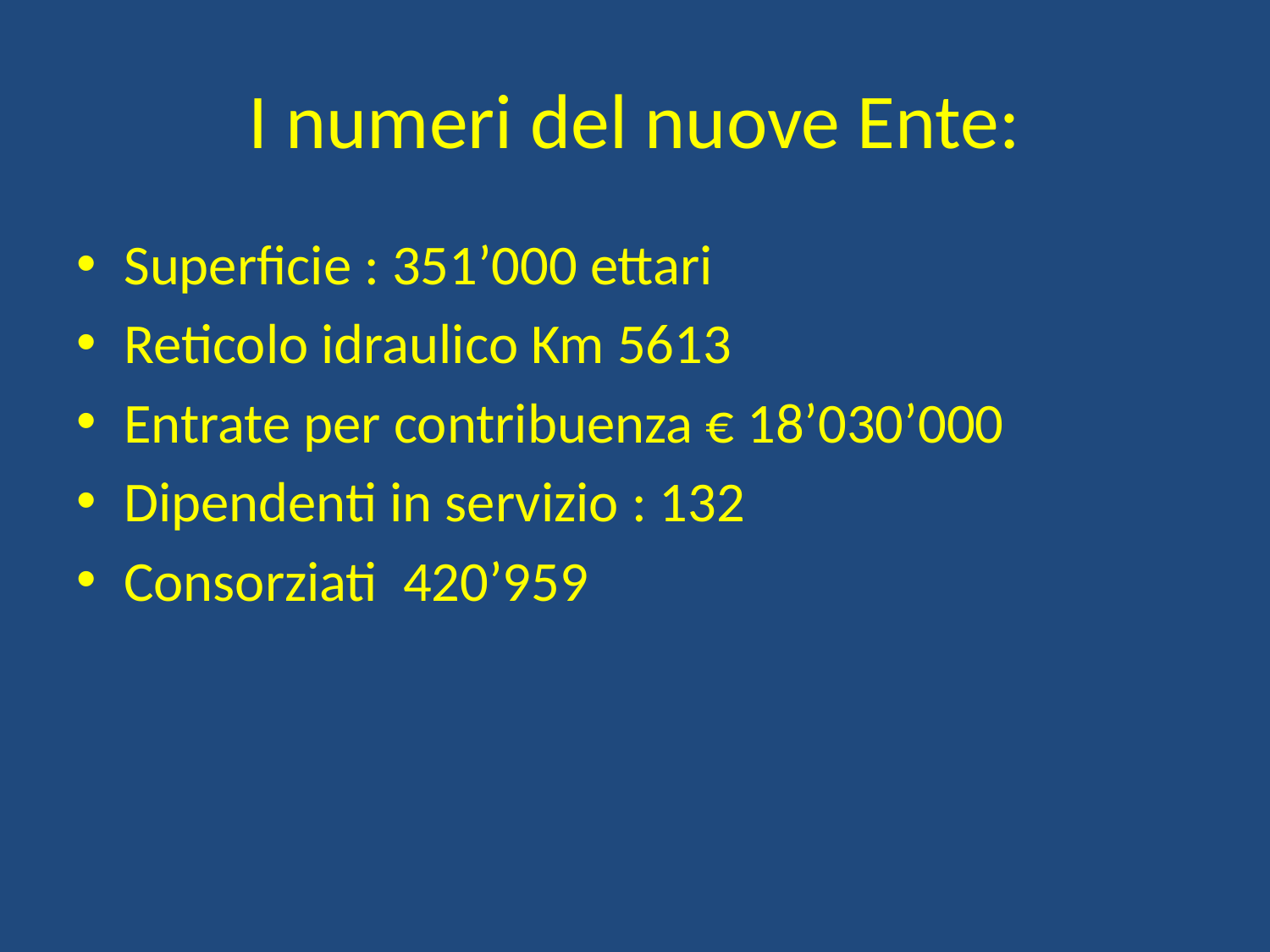

# I numeri del nuove Ente:
Superficie : 351’000 ettari
Reticolo idraulico Km 5613
Entrate per contribuenza € 18’030’000
Dipendenti in servizio : 132
Consorziati  420’959